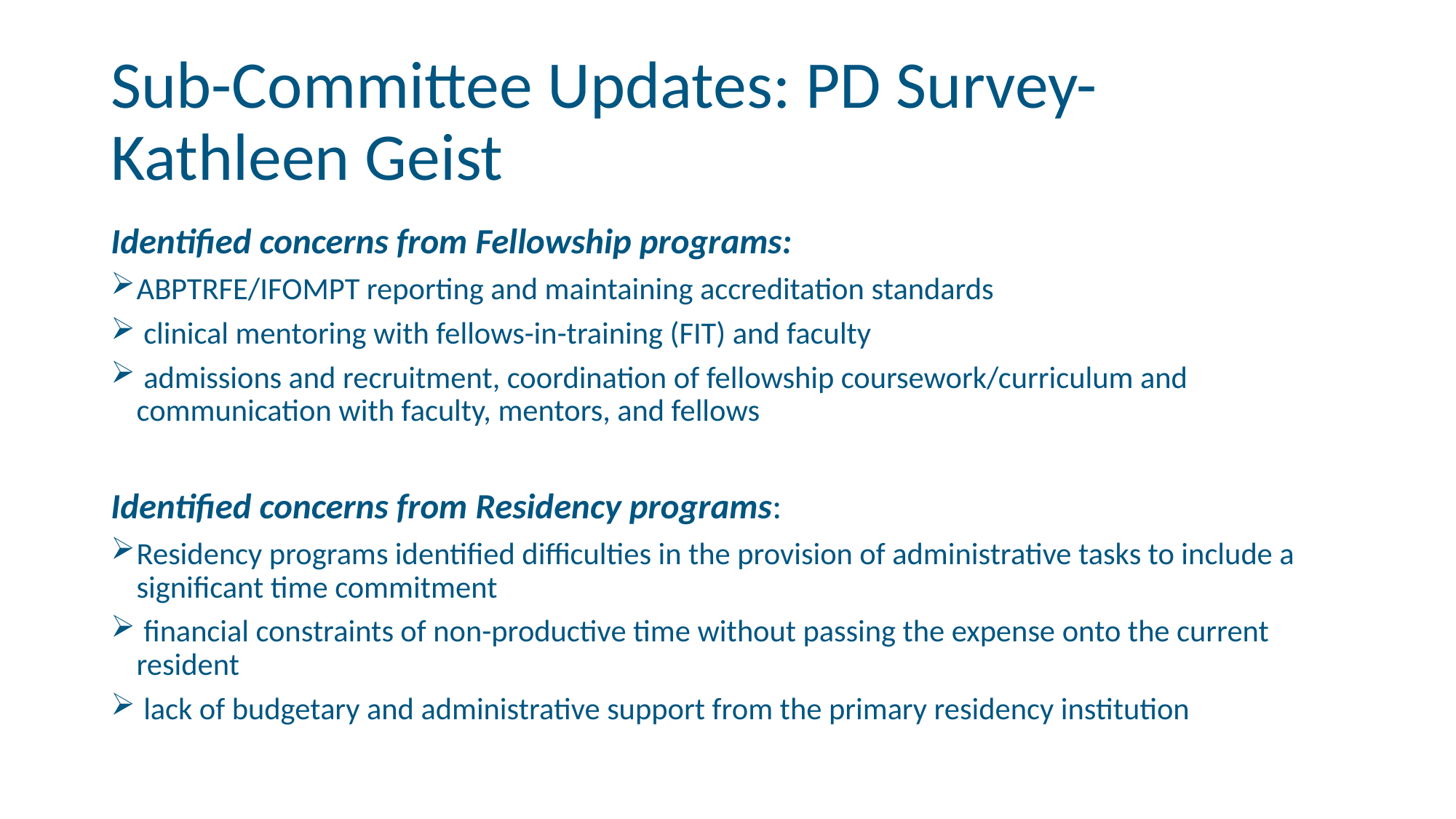

# Sub-Committee Updates: PD Survey- Kathleen Geist
Identified concerns from Fellowship programs:
ABPTRFE/IFOMPT reporting and maintaining accreditation standards
 clinical mentoring with fellows-in-training (FIT) and faculty
 admissions and recruitment, coordination of fellowship coursework/curriculum and communication with faculty, mentors, and fellows

Identified concerns from Residency programs:
Residency programs identified difficulties in the provision of administrative tasks to include a significant time commitment
 financial constraints of non-productive time without passing the expense onto the current resident
 lack of budgetary and administrative support from the primary residency institution